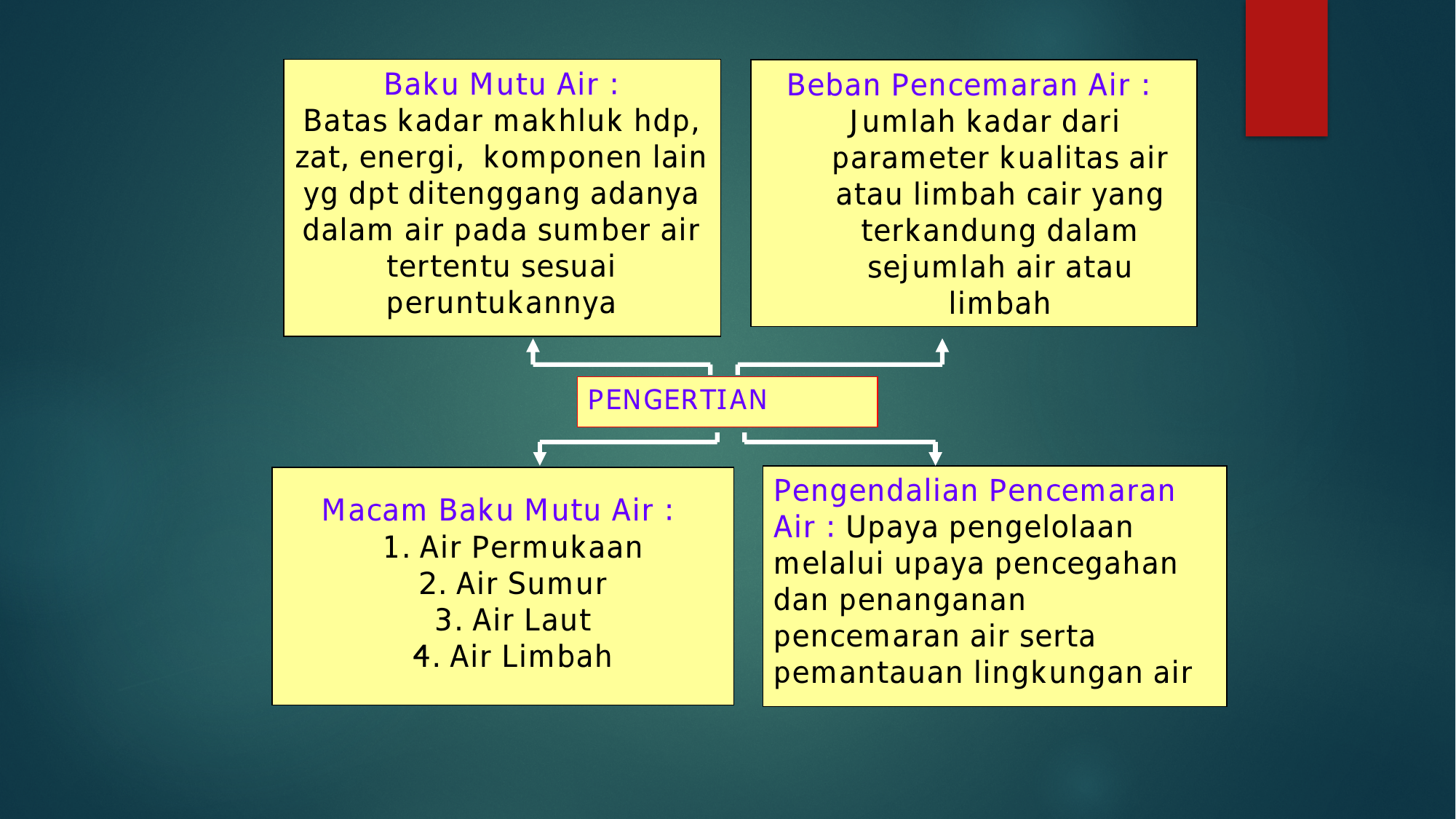

Baku Mutu Air :
Batas kadar makhluk hdp, zat, energi,  komponen lain yg dpt ditenggang adanya dalam air pada sumber air tertentu sesuai peruntukannya
Beban Pencemaran Air :
Jumlah kadar dari parameter kualitas air atau limbah cair yang terkandung dalam sejumlah air atau limbah

PENGERTIAN

Pengendalian Pencemaran Air : Upaya pengelolaan melalui upaya pencegahan dan penanganan pencemaran air serta pemantauan lingkungan air
Macam Baku Mutu Air :
1. Air Permukaan
2. Air Sumur
3. Air Laut
4. Air Limbah